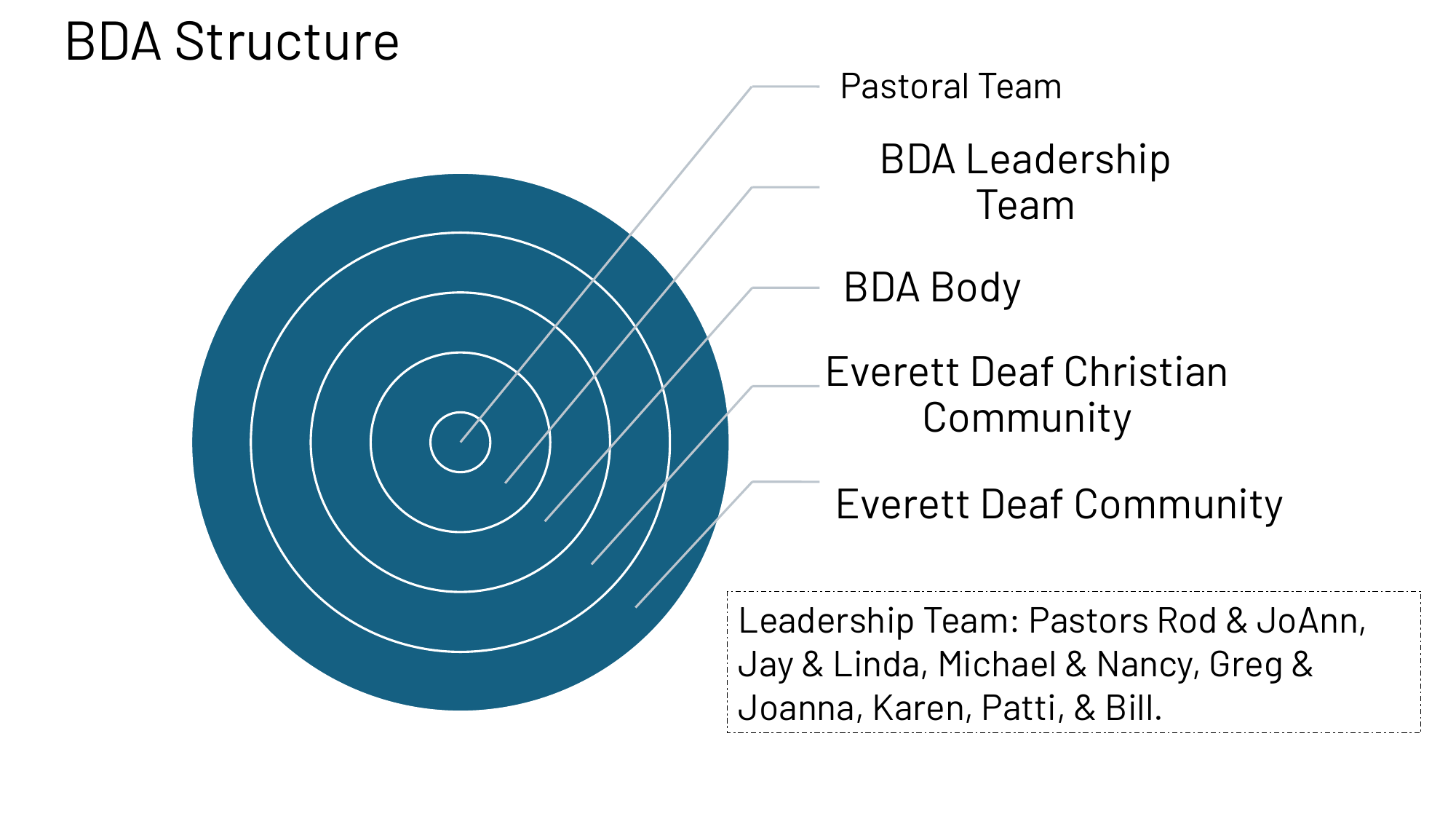

BDA Structure
Pastoral Team
BDA Leadership Team
BDA Body
Everett Deaf Christian Community
Everett Deaf Community

Leadership Team: Pastors Rod & JoAnn, Jay & Linda, Michael & Nancy, Greg & Joanna, Karen, Patti, & Bill.